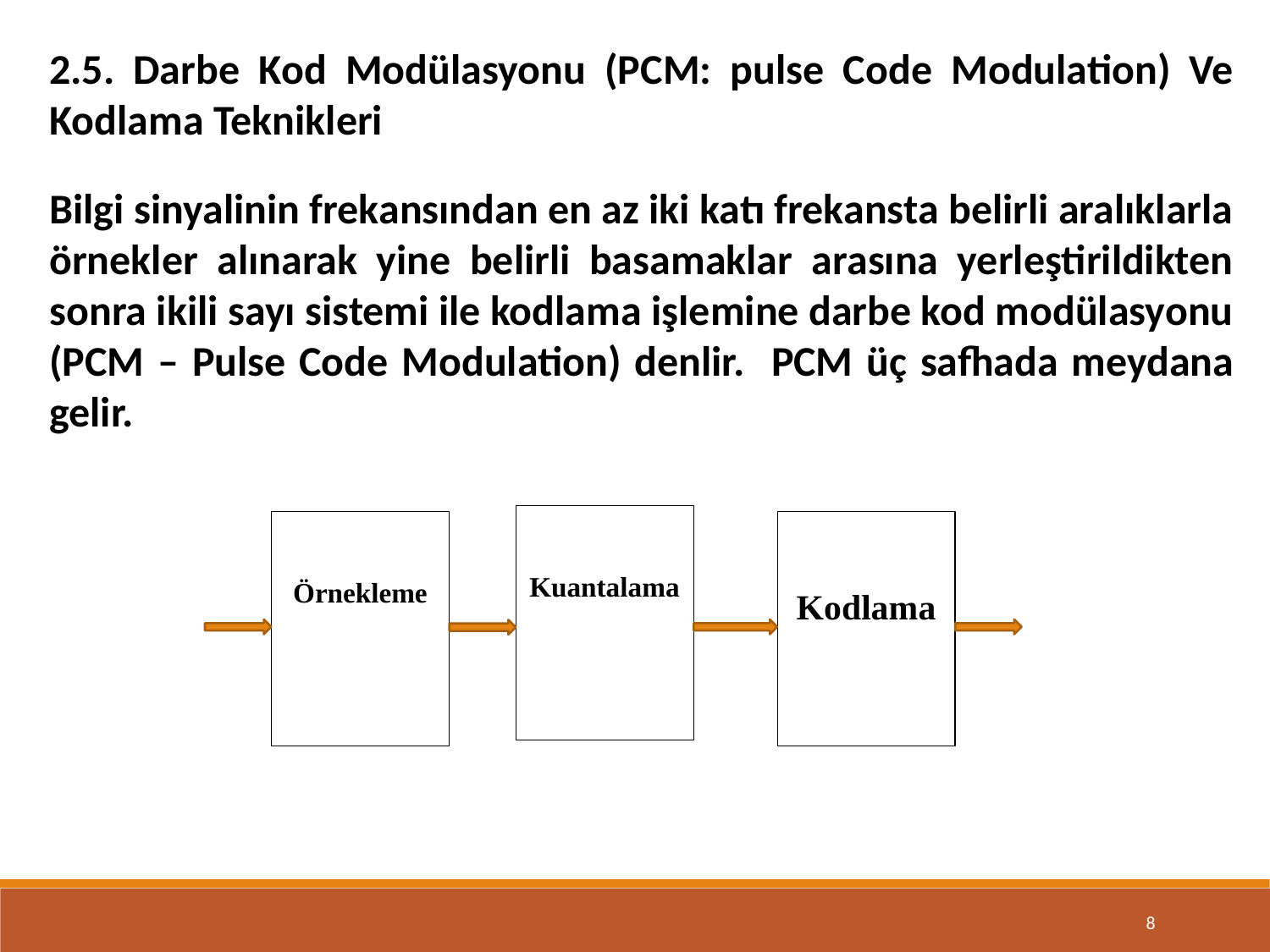

2.5. Darbe Kod Modülasyonu (PCM: pulse Code Modulation) Ve Kodlama Teknikleri

Bilgi sinyalinin frekansından en az iki katı frekansta belirli aralıklarla örnekler alınarak yine belirli basamaklar arasına yerleştirildikten sonra ikili sayı sistemi ile kodlama işlemine darbe kod modülasyonu (PCM – Pulse Code Modulation) denlir.  PCM üç safhada meydana gelir.

Örnekleme

Kodlama

Kuantalama

8